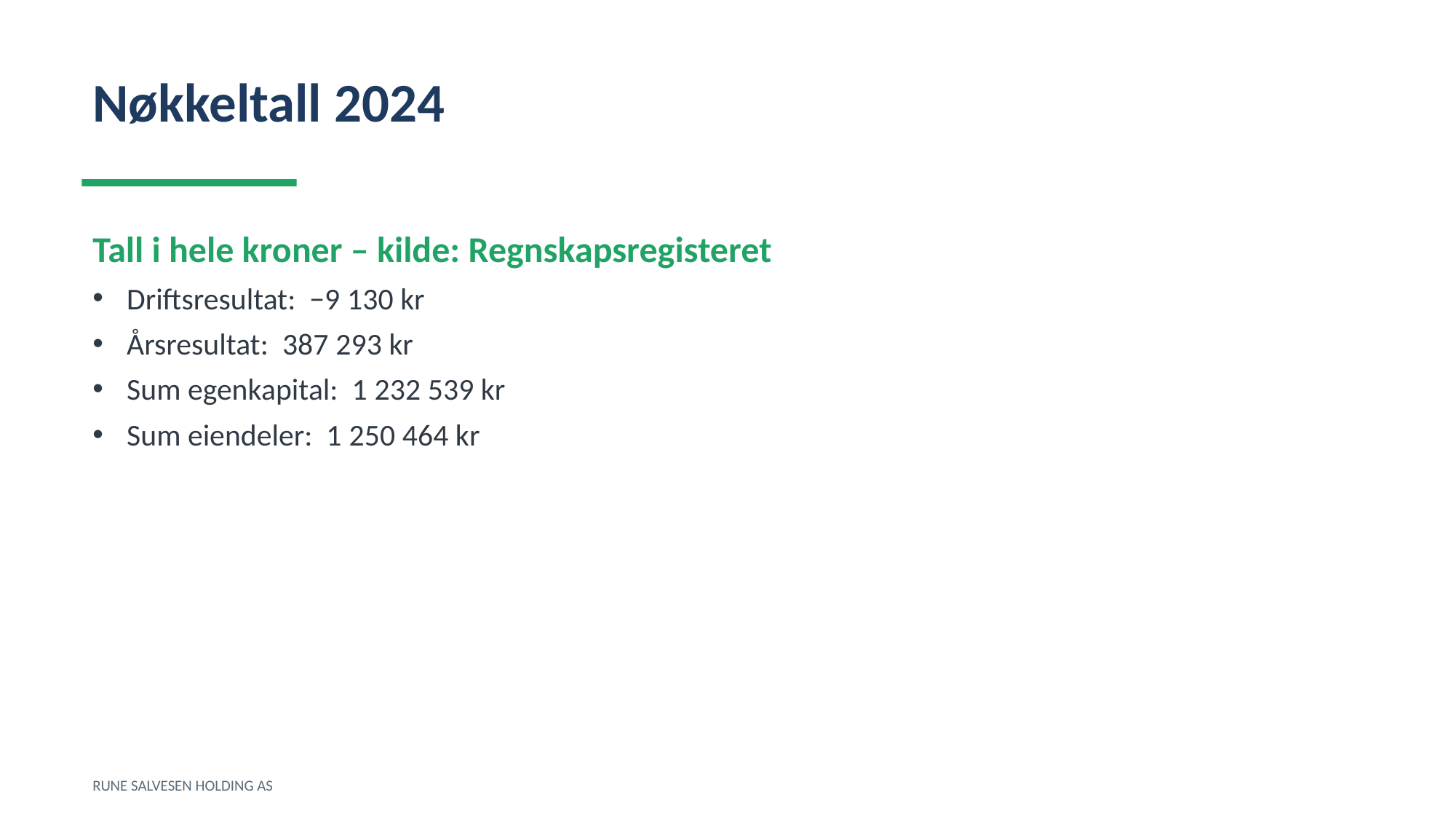

Nøkkeltall 2024

Tall i hele kroner – kilde: Regnskapsregisteret
Driftsresultat:  −9 130 kr
Årsresultat:  387 293 kr
Sum egenkapital:  1 232 539 kr
Sum eiendeler:  1 250 464 kr
RUNE SALVESEN HOLDING AS